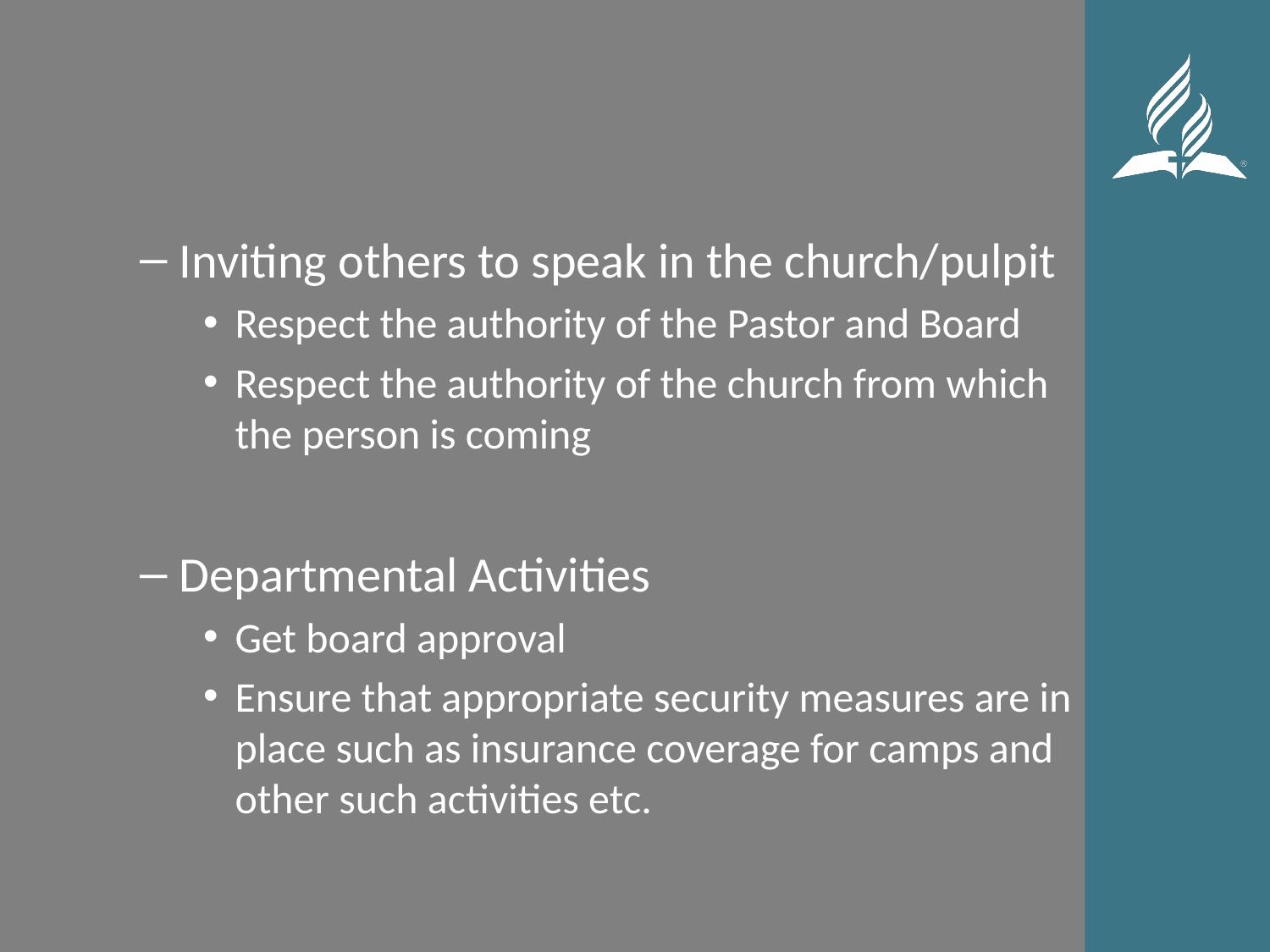

#
Inviting others to speak in the church/pulpit
Respect the authority of the Pastor and Board
Respect the authority of the church from which the person is coming

Departmental Activities
Get board approval
Ensure that appropriate security measures are in place such as insurance coverage for camps and other such activities etc.